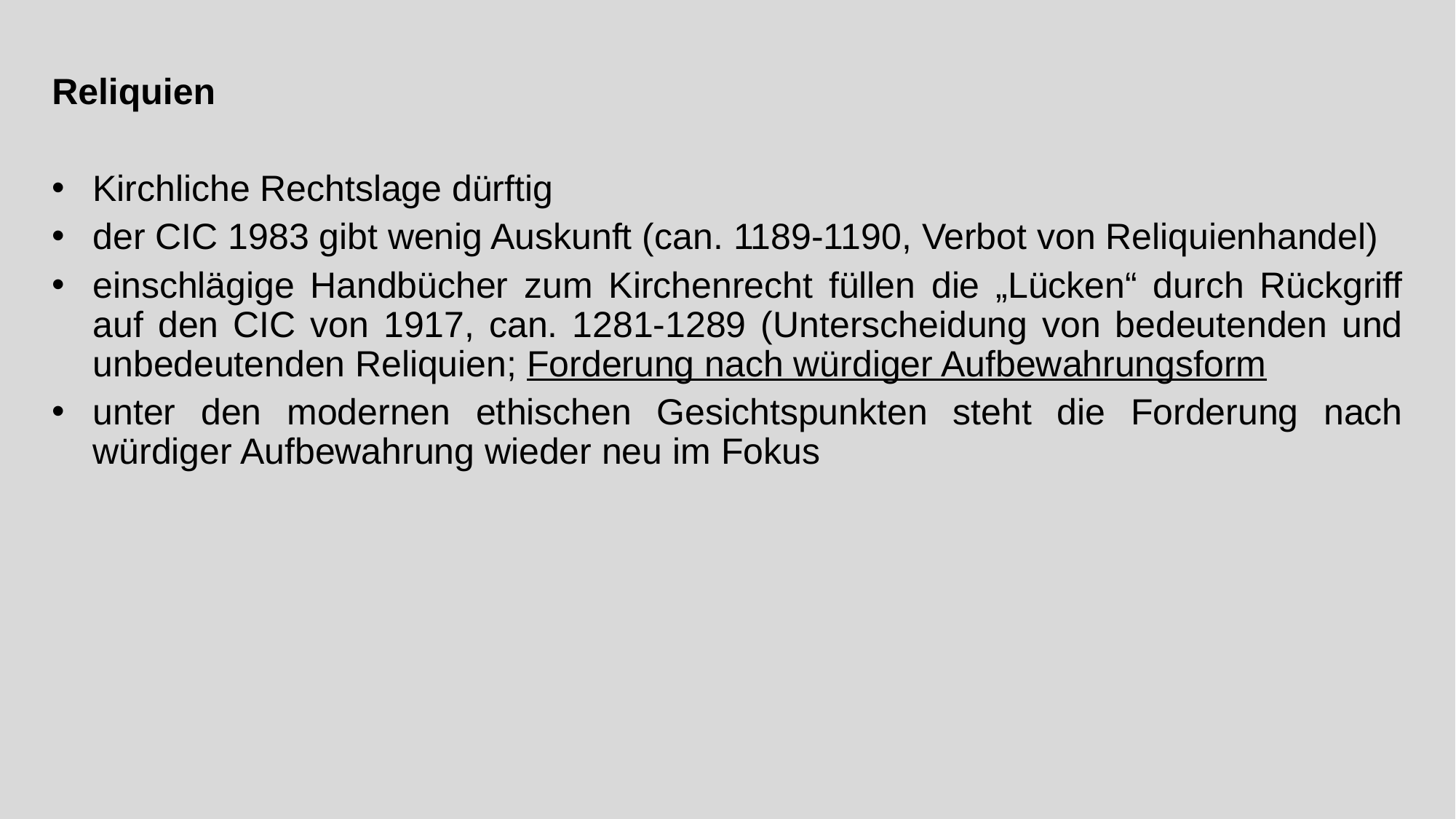

Reliquien

Kirchliche Rechtslage dürftig
der CIC 1983 gibt wenig Auskunft (can. 1189-1190, Verbot von Reliquienhandel)
einschlägige Handbücher zum Kirchenrecht füllen die „Lücken“ durch Rückgriff auf den CIC von 1917, can. 1281-1289 (Unterscheidung von bedeutenden und unbedeutenden Reliquien; Forderung nach würdiger Aufbewahrungsform
unter den modernen ethischen Gesichtspunkten steht die Forderung nach würdiger Aufbewahrung wieder neu im Fokus